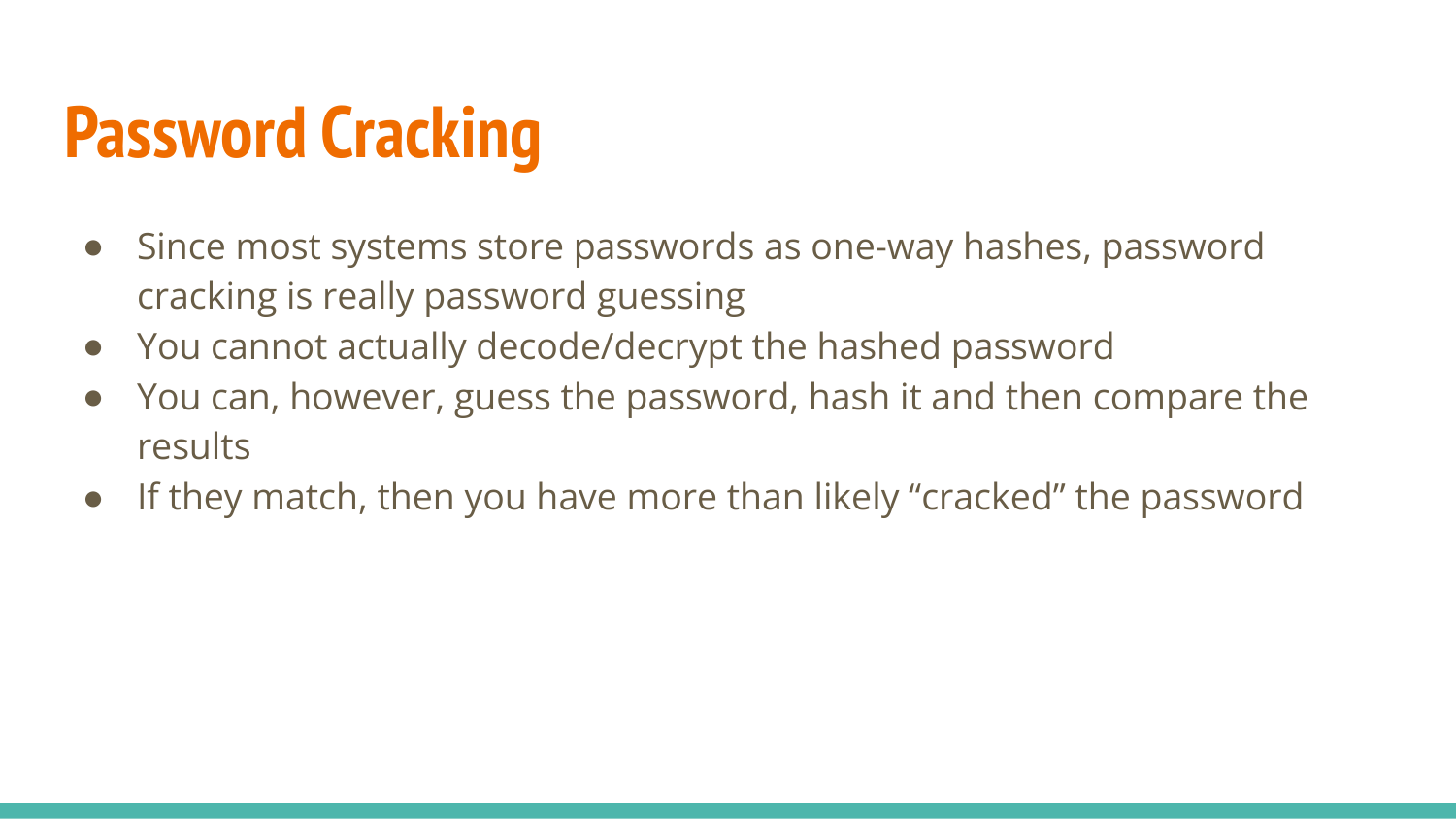

# Password Cracking
Since most systems store passwords as one-way hashes, password cracking is really password guessing
You cannot actually decode/decrypt the hashed password
You can, however, guess the password, hash it and then compare the results
If they match, then you have more than likely “cracked” the password